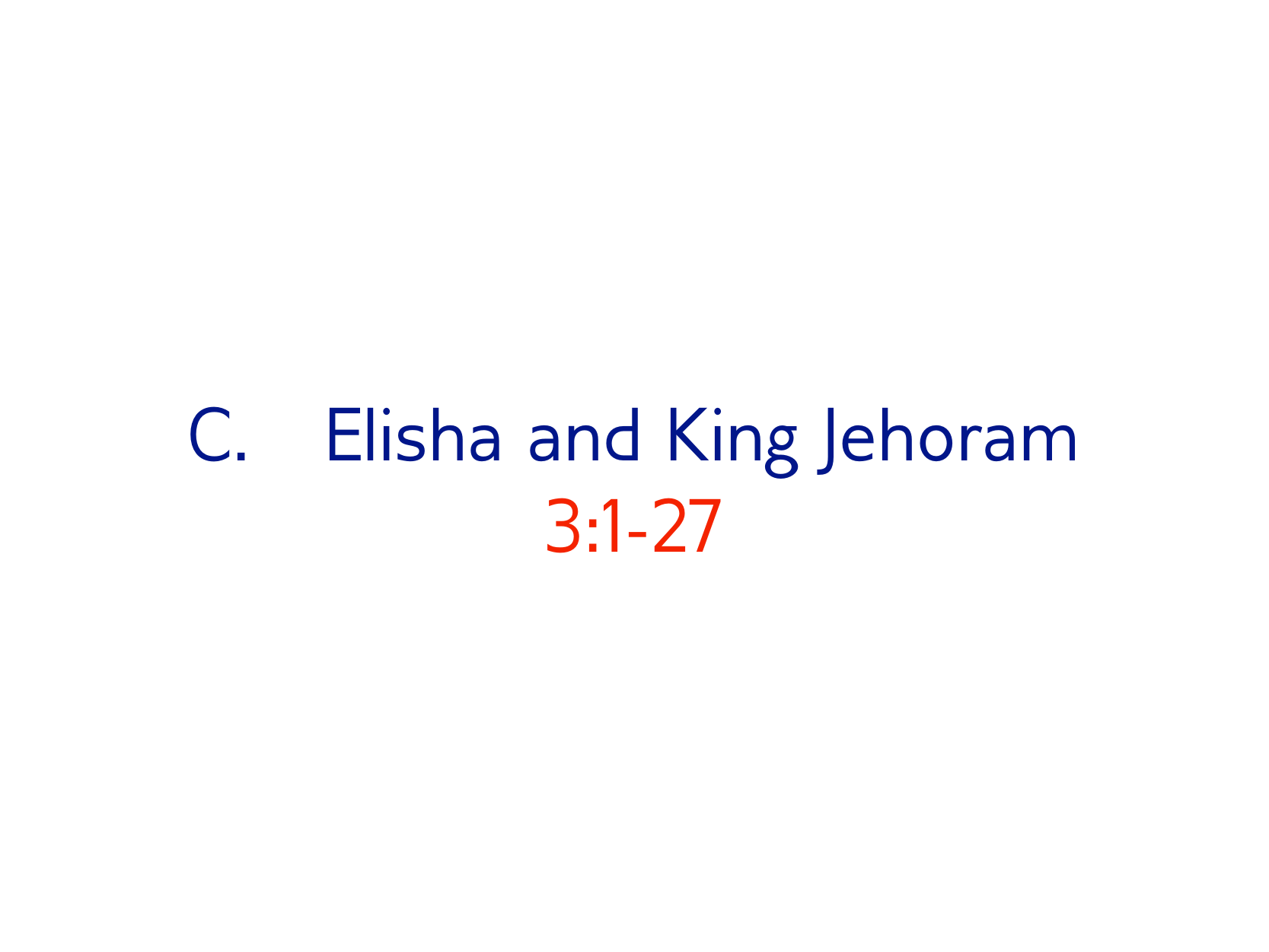

# C.	 Elisha and King Jehoram 3:1-27